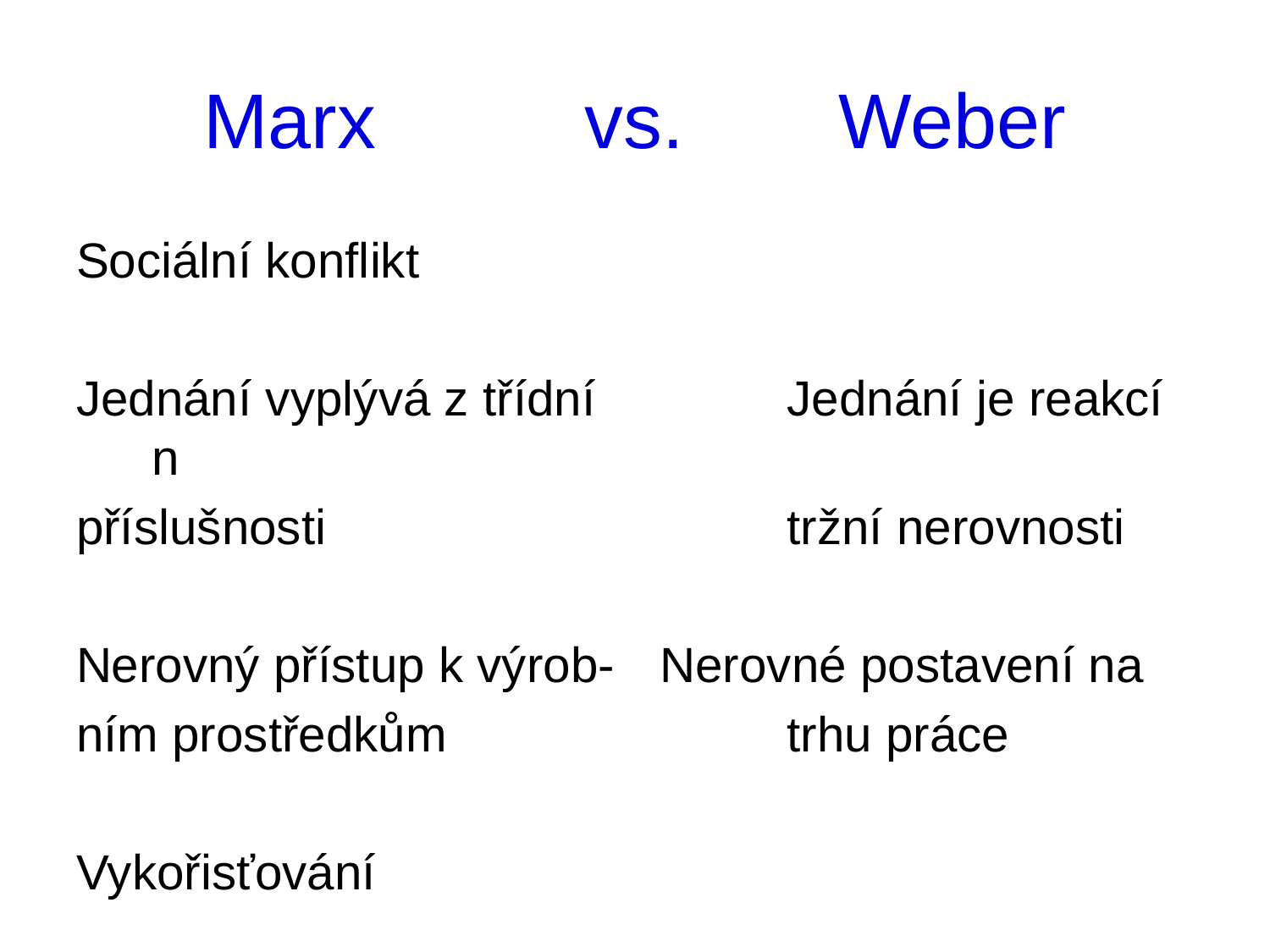

# Marx 		vs. 		Weber
Sociální konflikt

Jednání vyplývá z třídní		Jednání je reakcí n
příslušnosti				tržní nerovnosti

Nerovný přístup k výrob-	Nerovné postavení na
ním prostředkům			trhu práce

Vykořisťování